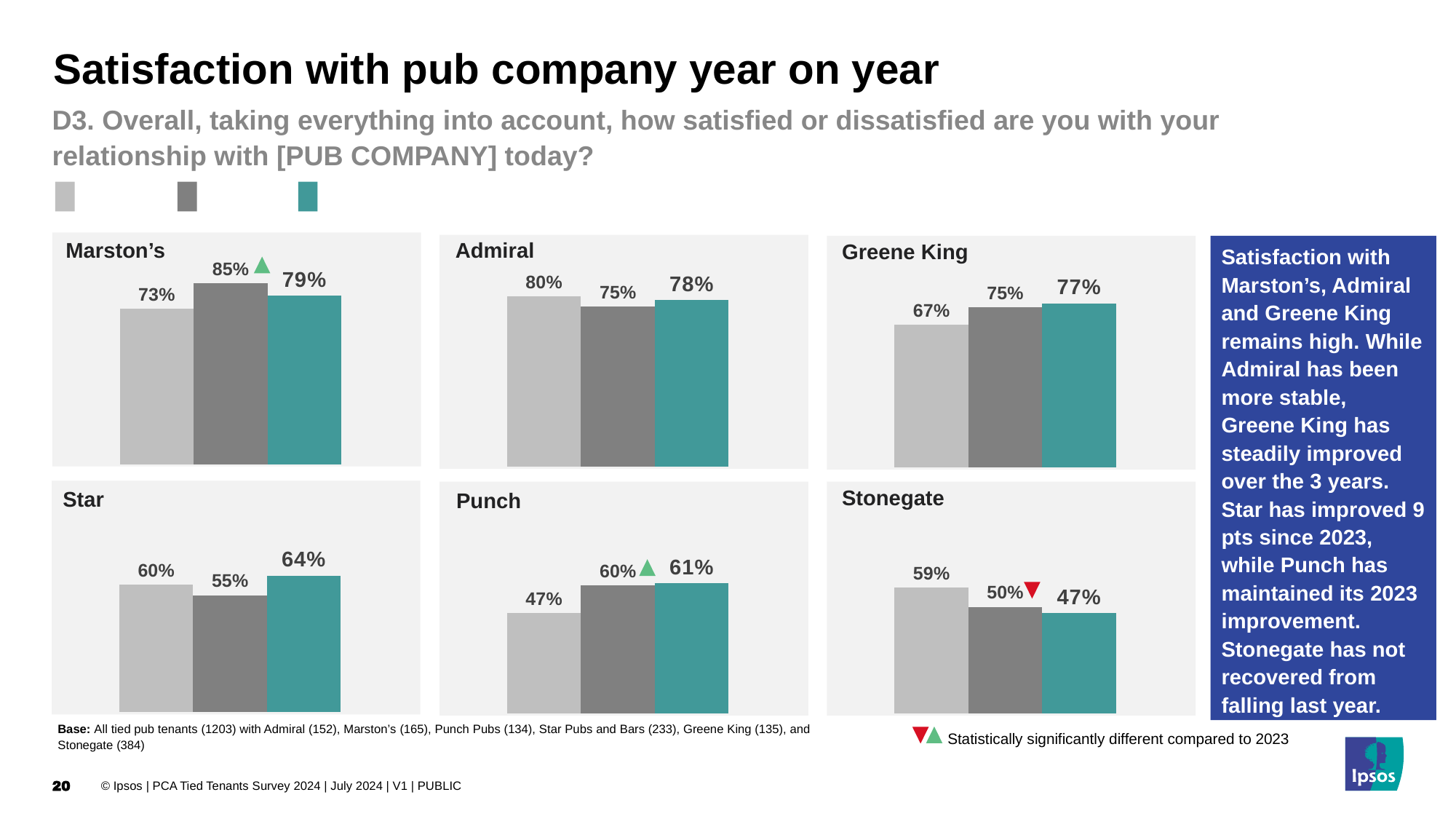

# Satisfaction with pub company year on year
D3. Overall, taking everything into account, how satisfied or dissatisfied are you with your relationship with [PUB COMPANY] today?
 2022
 2023
2024
Admiral
Marston’s

### Chart

| Category | 2022 | 2023 | Jul-05 |
|---|---|---|---|
| Category 1 | 73.0 | 85.0 | 79.0 |
Greene King

### Chart

| Category | 2022 | 2023 | Jul-05 |
|---|---|---|---|
| Category 1 | 80.0 | 75.0 | 78.0 |

### Chart

| Category | 2022 | 2023 | Jul-05 |
|---|---|---|---|
| Category 1 | 67.0 | 75.0 | 77.0 |
Satisfaction with Marston’s, Admiral and Greene King remains high. While Admiral has been more stable, Greene King has steadily improved over the 3 years. Star has improved 9 pts since 2023, while Punch has maintained its 2023 improvement. Stonegate has not recovered from falling last year.

Stonegate

### Chart

| Category | 2022 | 2023 | Jul-05 |
|---|---|---|---|
| Category 1 | 60.0 | 55.0 | 64.0 |
Star

### Chart

| Category | 2022 | 2023 | Jul-05 |
|---|---|---|---|
| Category 1 | 47.0 | 60.0 | 61.0 |

### Chart

| Category | 2022 | 2023 | Jul-05 |
|---|---|---|---|
| Category 1 | 59.0 | 50.0 | 47.0 |
Punch

Base: All tied pub tenants (1203) with Admiral (152), Marston’s (165), Punch Pubs (134), Star Pubs and Bars (233), Greene King (135), and Stonegate (384)

Statistically significantly different compared to 2023
20